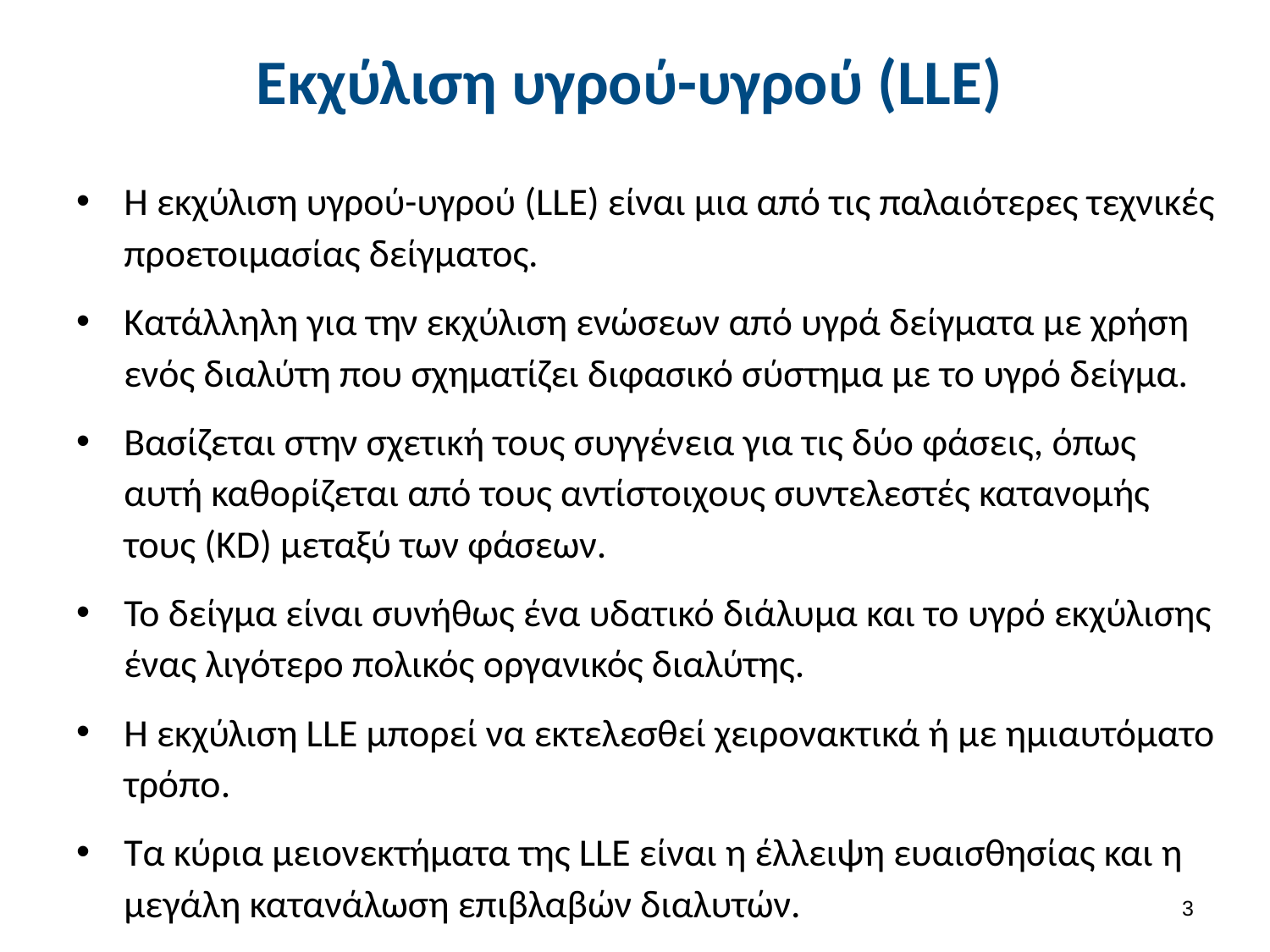

# Εκχύλιση υγρού-υγρού (LLE)
Η εκχύλιση υγρού-υγρού (LLE) είναι μια από τις παλαιότερες τεχνικές προετοιμασίας δείγματος.
Κατάλληλη για την εκχύλιση ενώσεων από υγρά δείγματα με χρήση ενός διαλύτη που σχηματίζει διφασικό σύστημα με το υγρό δείγμα.
Βασίζεται στην σχετική τους συγγένεια για τις δύο φάσεις, όπως αυτή καθορίζεται από τους αντίστοιχους συντελεστές κατανομής τους (KD) μεταξύ των φάσεων.
Το δείγμα είναι συνήθως ένα υδατικό διάλυμα και το υγρό εκχύλισης ένας λιγότερο πολικός οργανικός διαλύτης.
Η εκχύλιση LLE μπορεί να εκτελεσθεί χειρονακτικά ή με ημιαυτόματο τρόπο.
Τα κύρια μειονεκτήματα της LLE είναι η έλλειψη ευαισθησίας και η μεγάλη κατανάλωση επιβλαβών διαλυτών.
3